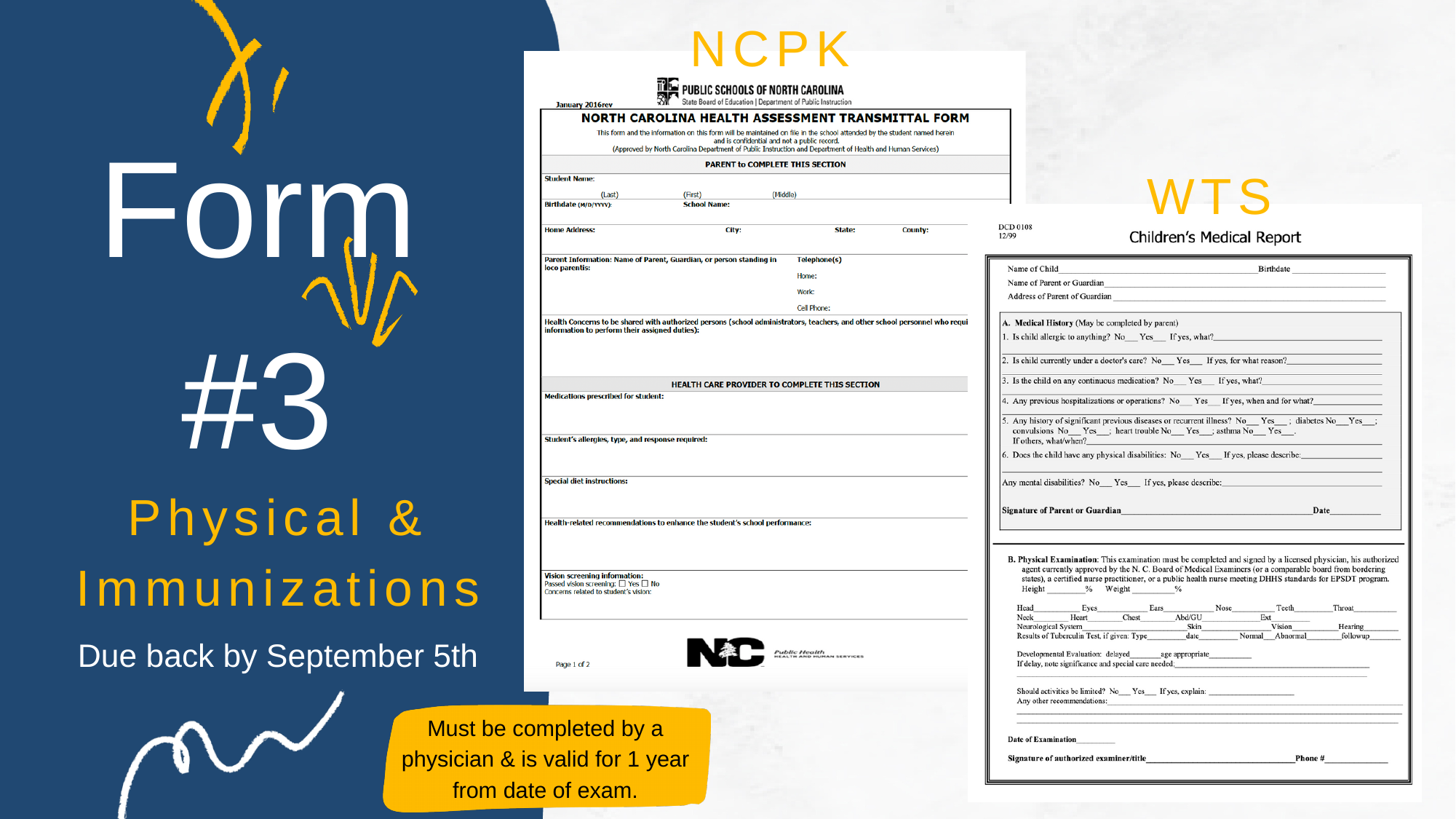

NCPK

Form #3
WTS

Physical & Immunizations
Due back by September 5th

Must be completed by a physician & is valid for 1 year from date of exam.